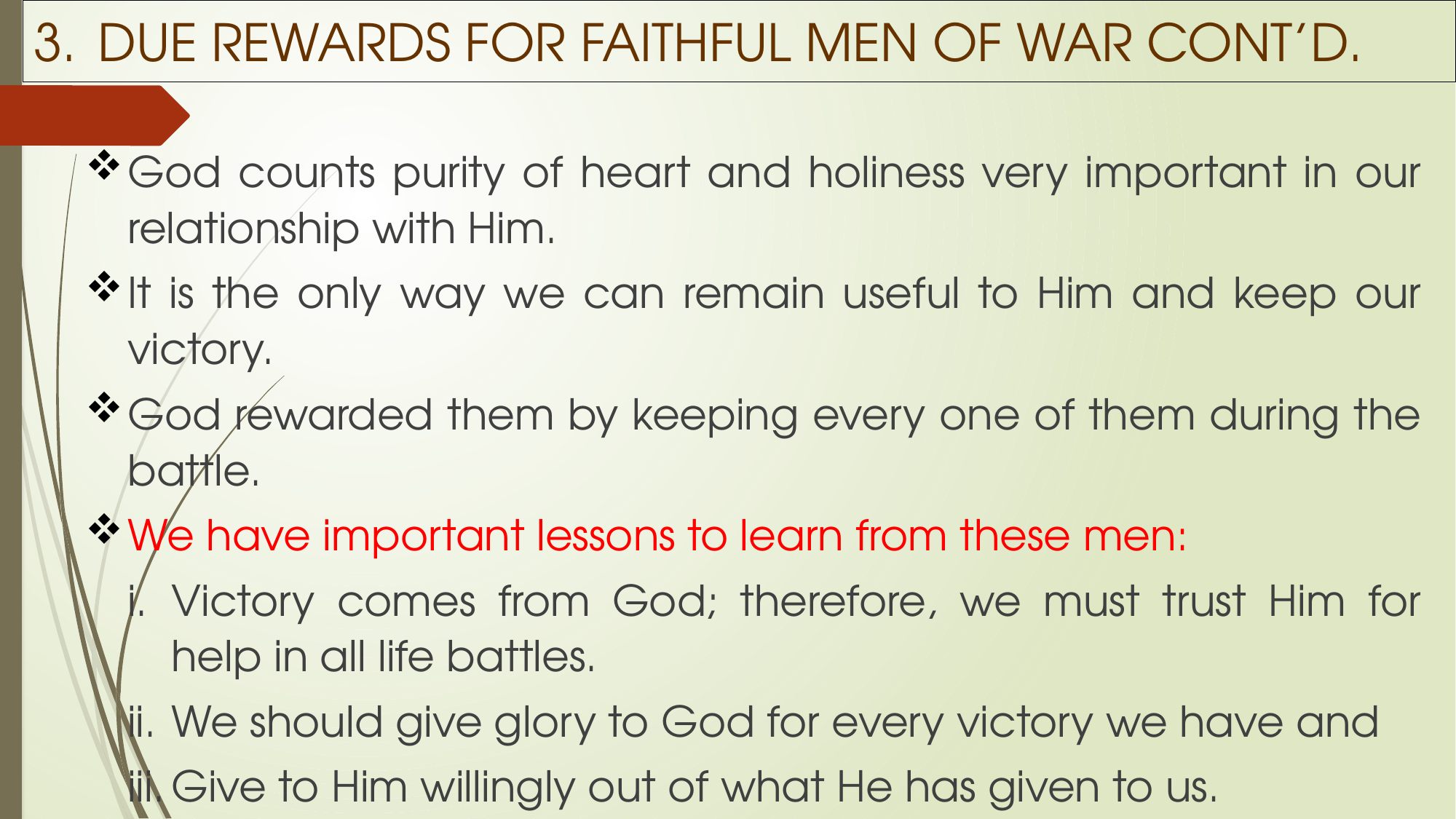

# 3.	DUE REWARDS FOR FAITHFUL MEN OF WAR CONT’D.
God counts purity of heart and holiness very important in our relationship with Him.
It is the only way we can remain useful to Him and keep our victory.
God rewarded them by keeping every one of them during the battle.
We have important lessons to learn from these men:
Victory comes from God; therefore, we must trust Him for help in all life battles.
We should give glory to God for every victory we have and
Give to Him willingly out of what He has given to us.